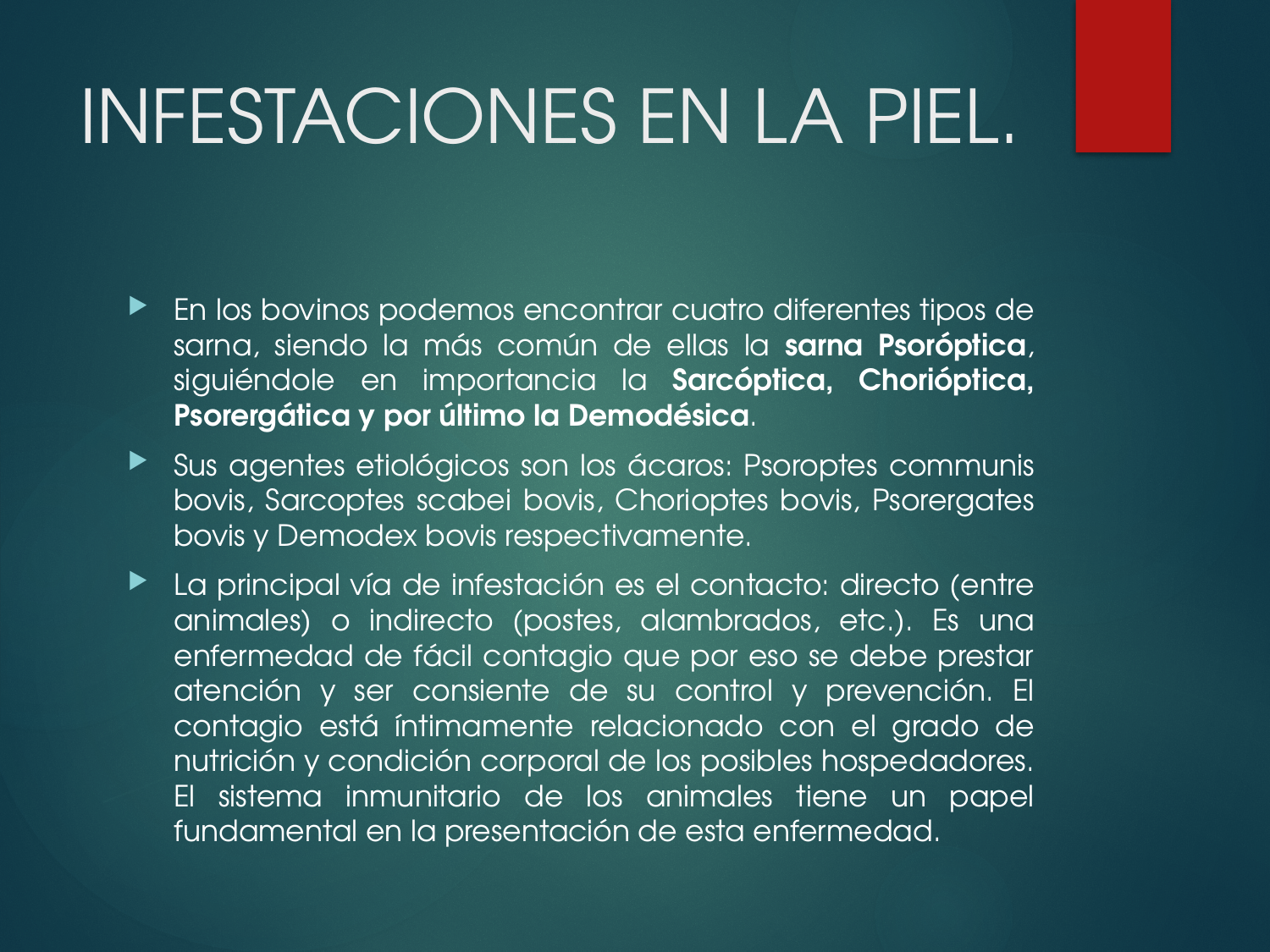

# INFESTACIONES EN LA PIEL.
En los bovinos podemos encontrar cuatro diferentes tipos de sarna, siendo la más común de ellas la sarna Psoróptica, siguiéndole en importancia la Sarcóptica, Chorióptica, Psorergática y por último la Demodésica.
Sus agentes etiológicos son los ácaros: Psoroptes communis bovis, Sarcoptes scabei bovis, Chorioptes bovis, Psorergates bovis y Demodex bovis respectivamente.
La principal vía de infestación es el contacto: directo (entre animales) o indirecto (postes, alambrados, etc.). Es una enfermedad de fácil contagio que por eso se debe prestar atención y ser consiente de su control y prevención. El contagio está íntimamente relacionado con el grado de nutrición y condición corporal de los posibles hospedadores. El sistema inmunitario de los animales tiene un papel fundamental en la presentación de esta enfermedad.